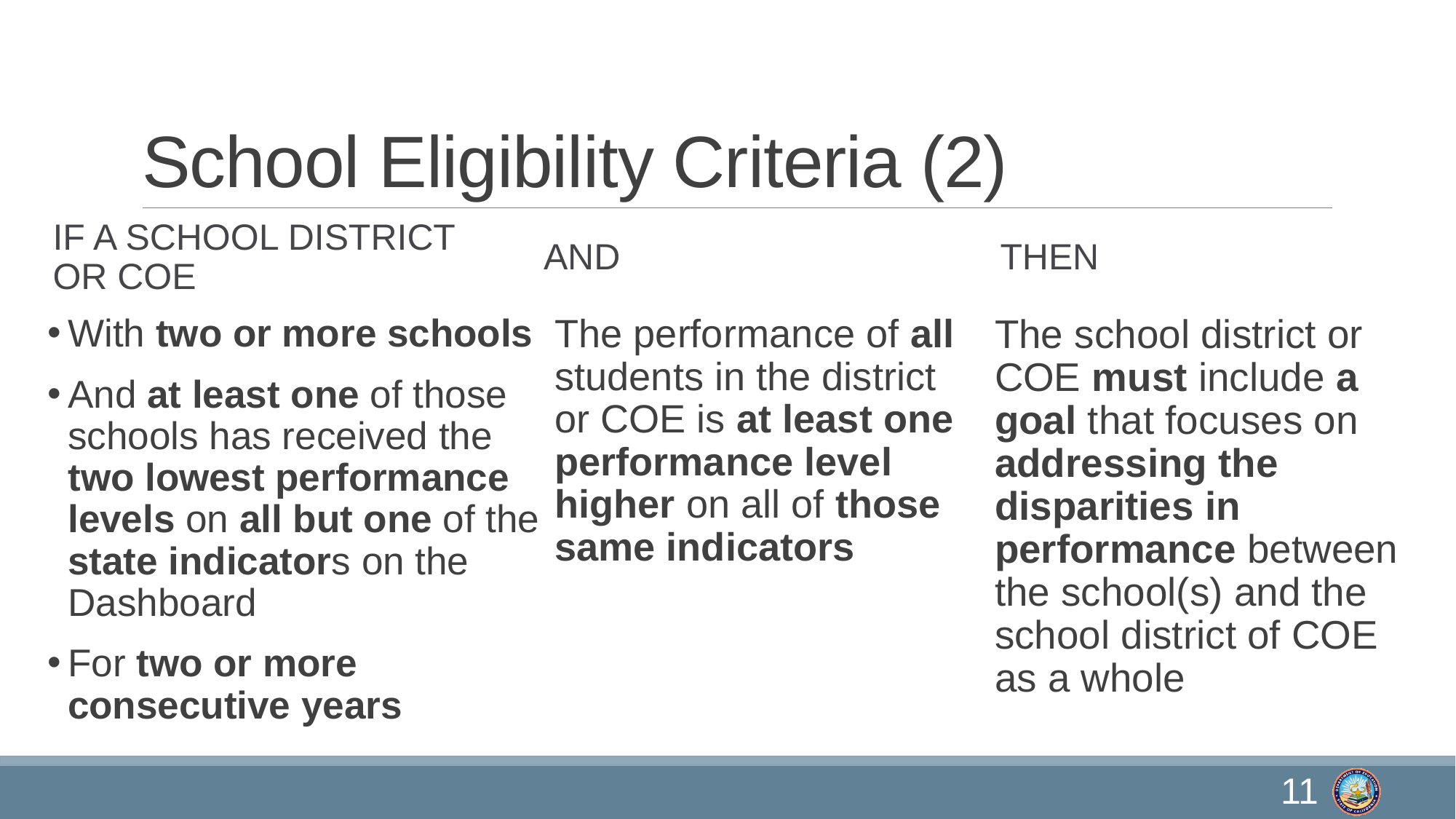

# School Eligibility Criteria (2)
If a school district or coe
and
then
With two or more schools
And at least one of those schools has received the two lowest performance levels on all but one of the state indicators on the Dashboard
For two or more consecutive years
The performance of all students in the district or COE is at least one performance level higher on all of those same indicators

The school district or COE must include a goal that focuses on addressing the disparities in performance between the school(s) and the school district of COE as a whole

11